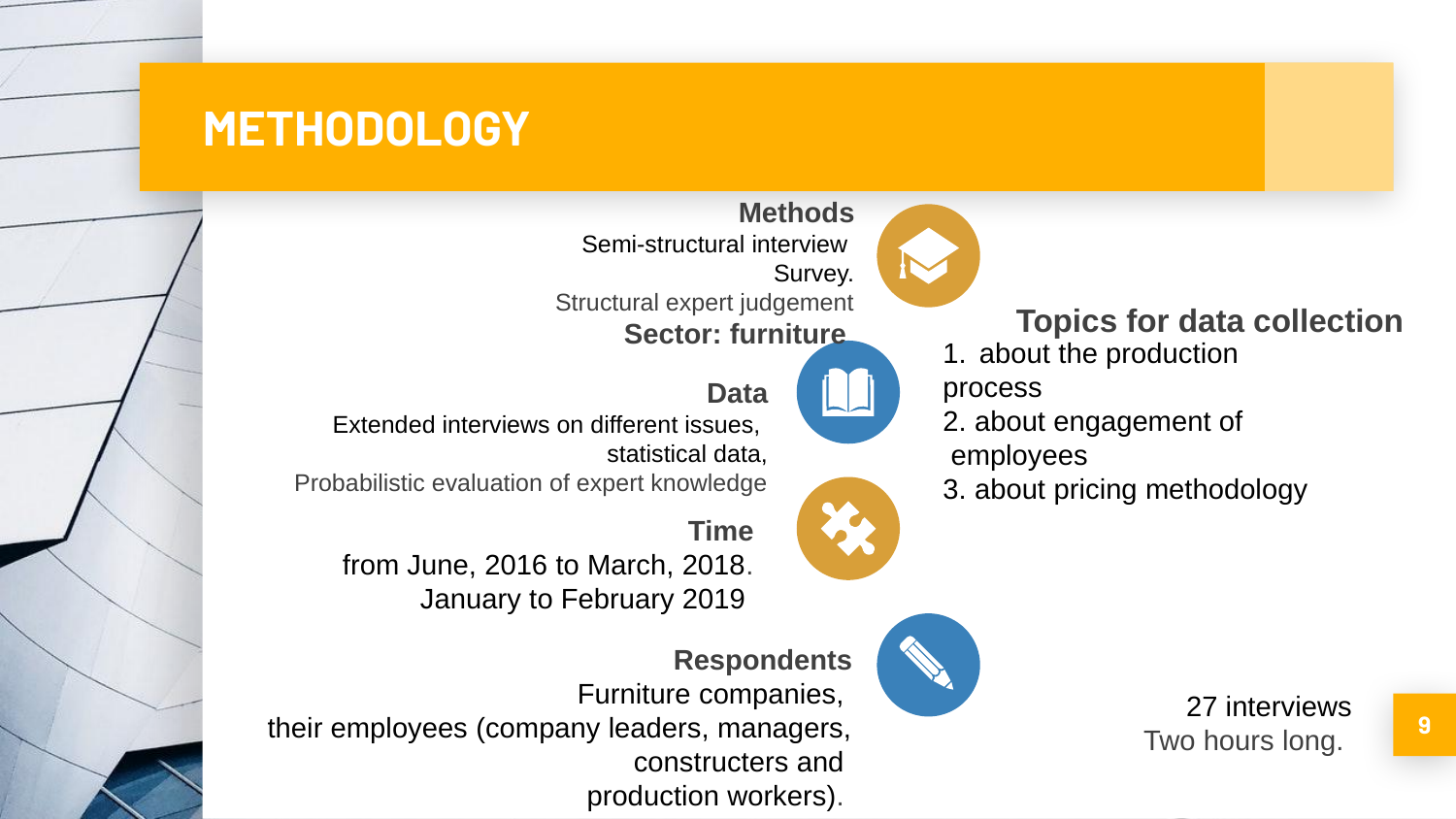

# METHODOLOGY
Methods
Semi-structural interview
 Survey.
Structural expert judgement
Sector: furniture

Topics for data collection
about the production
process
2. about engagement of
 employees
3. about pricing methodology

Data
Extended interviews on different issues,
statistical data,
Probabilistic evaluation of expert knowledge

Time
from June, 2016 to March, 2018.
January to February 2019

Respondents
Furniture companies,
their employees (company leaders, managers, constructers and
production workers).
27 interviews
Two hours long.
9